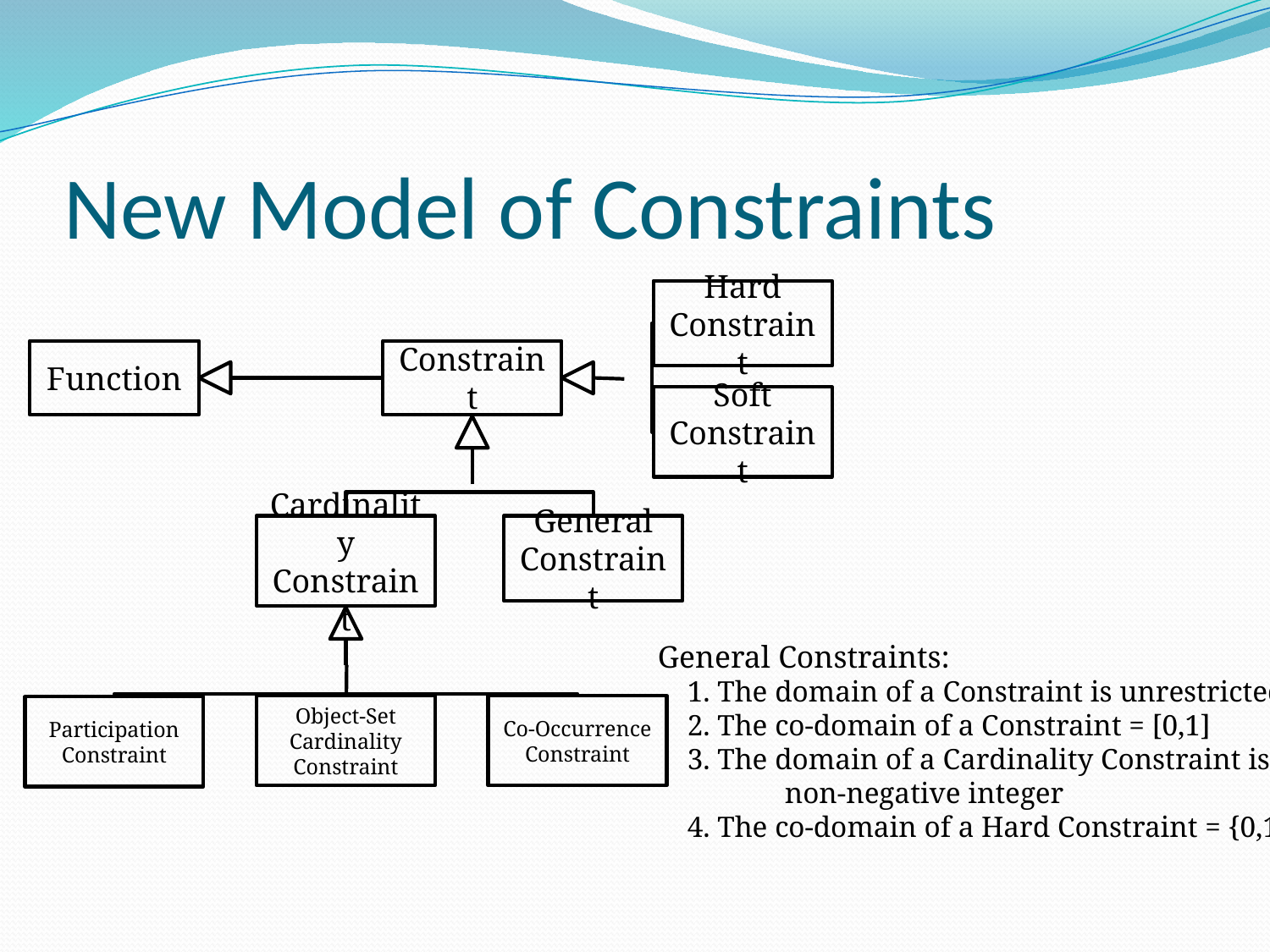

# New Model of Constraints
Hard Constraint
Soft
Constraint
Function
Constraint

Cardinality
Constraint
General
Constraint

Object-Set
Cardinality
Constraint
Co-Occurrence
Constraint
Participation
Constraint
General Constraints:
    1. The domain of a Constraint is unrestricted
    2. The co-domain of a Constraint = [0,1]
    3. The domain of a Cardinality Constraint is a
	non-negative integer
    4. The co-domain of a Hard Constraint = {0,1}